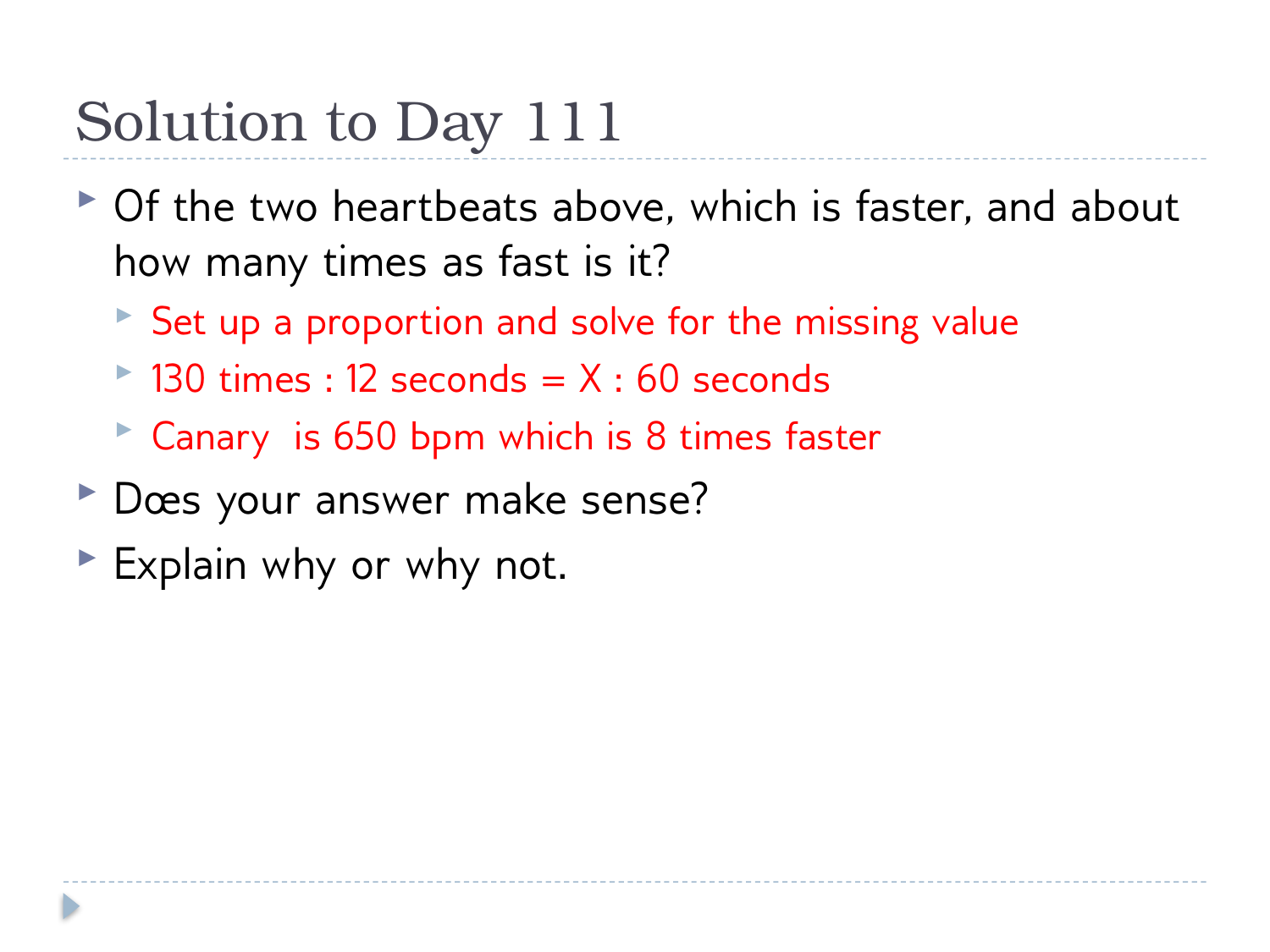

# Solution to Day 111
Of the two heartbeats above, which is faster, and about how many times as fast is it?
Set up a proportion and solve for the missing value
130 times : 12 seconds = X : 60 seconds
Canary  is 650 bpm which is 8 times faster
Does your answer make sense?
Explain why or why not.